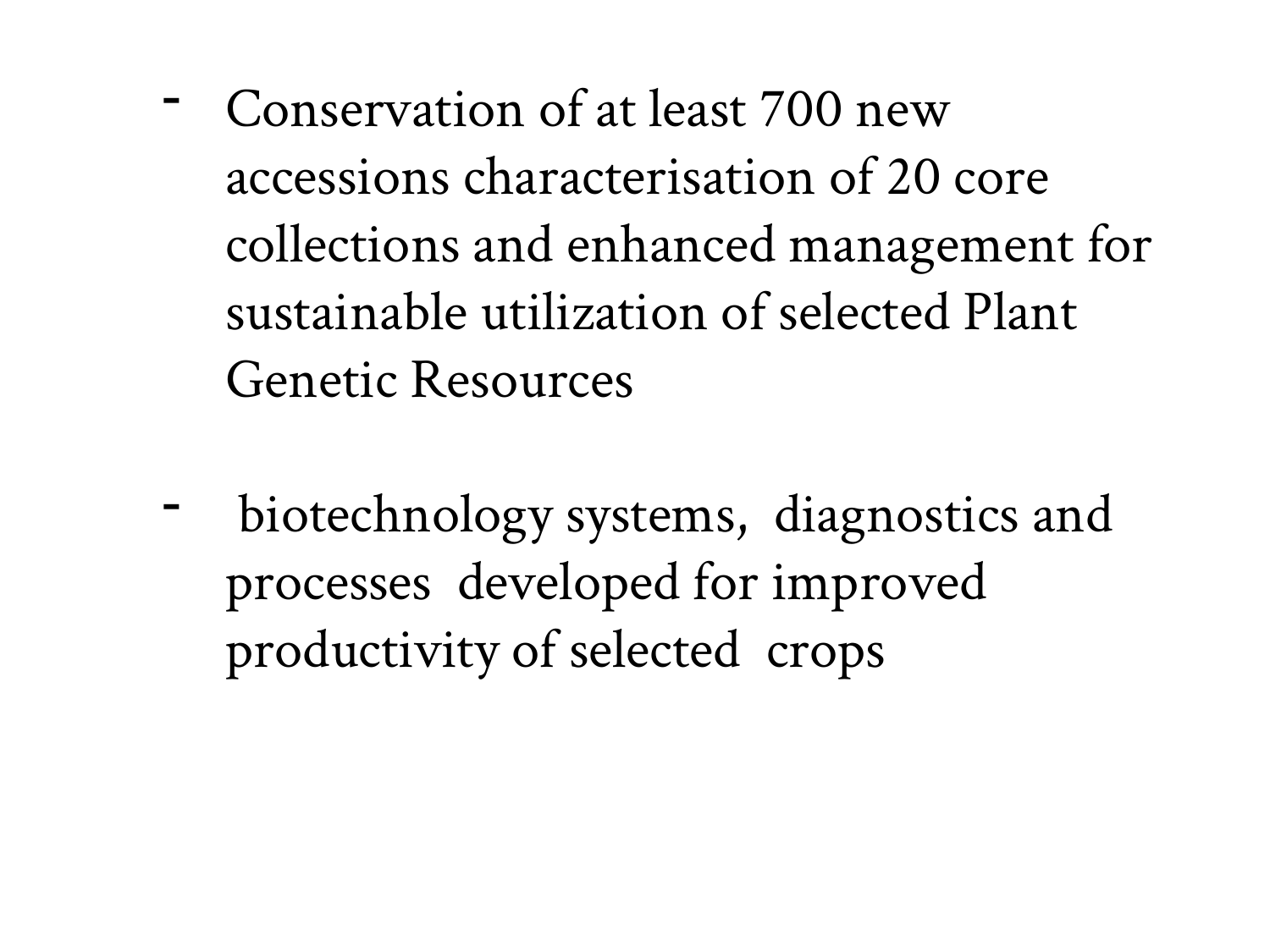

Conservation of at least 700 new accessions characterisation of 20 core collections and enhanced management for sustainable utilization of selected Plant Genetic Resources

 biotechnology systems,  diagnostics and processes  developed for improved productivity of selected  crops